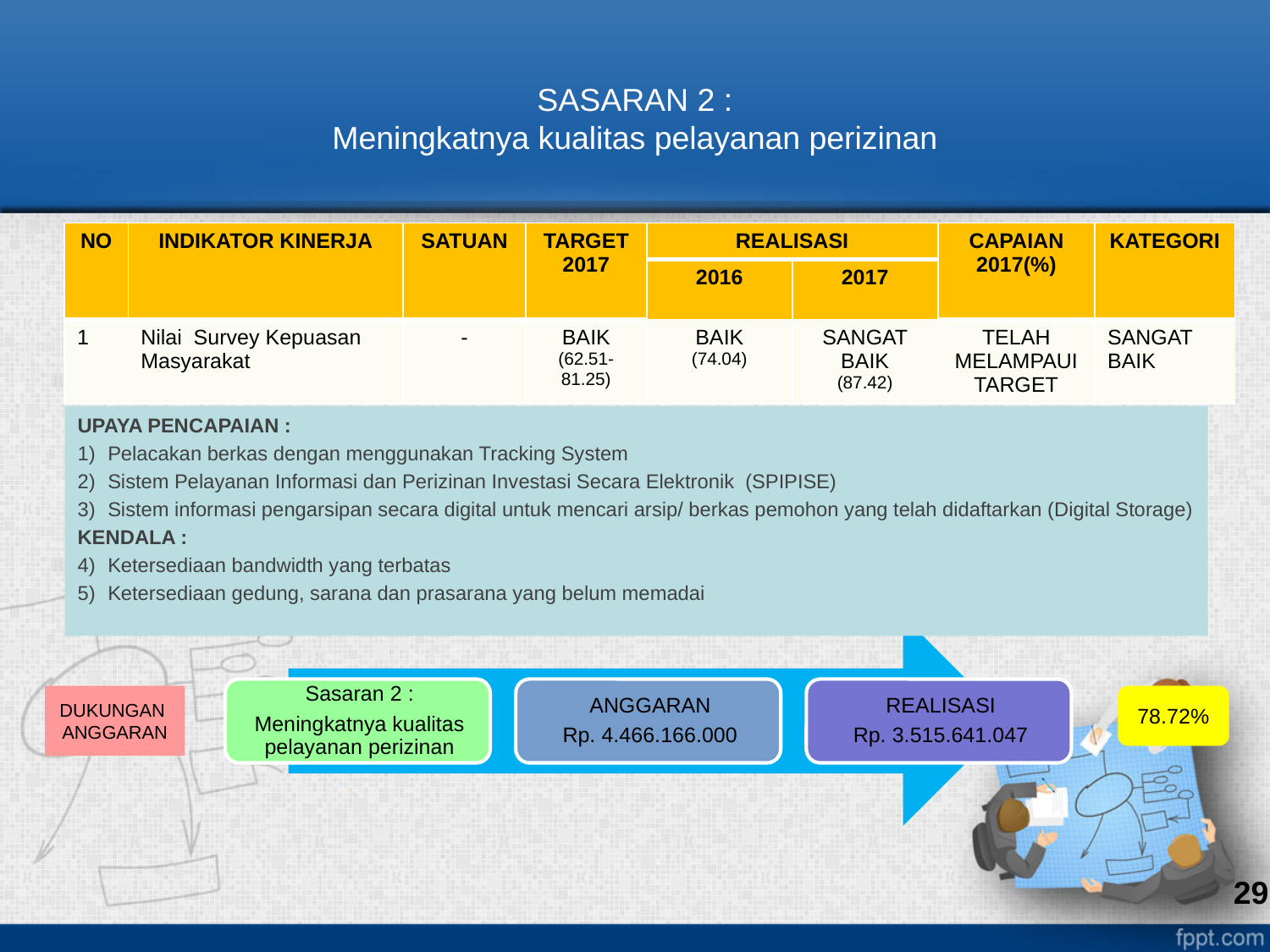

# SASARAN 2 : Meningkatnya kualitas pelayanan perizinan
| NO | INDIKATOR KINERJA | SATUAN | TARGET 2017 | REALISASI |  | CAPAIAN 2017(%) | KATEGORI |
| --- | --- | --- | --- | --- | --- | --- | --- |
|  |  |  |  | 2016 | 2017 |  |  |
| 1 | Nilai Survey Kepuasan Masyarakat | - | BAIK (62.51-81.25) | BAIK (74.04) | SANGAT BAIK (87.42) | TELAH MELAMPAUI TARGET | SANGAT BAIK |
UPAYA PENCAPAIAN :
Pelacakan berkas dengan menggunakan Tracking System
Sistem Pelayanan Informasi dan Perizinan Investasi Secara Elektronik  (SPIPISE)
Sistem informasi pengarsipan secara digital untuk mencari arsip/ berkas pemohon yang telah didaftarkan (Digital Storage)
KENDALA :
Ketersediaan bandwidth yang terbatas
Ketersediaan gedung, sarana dan prasarana yang belum memadai
Sasaran 2 :
Meningkatnya kualitas pelayanan perizinan
ANGGARAN
Rp. 4.466.166.000
REALISASI
Rp. 3.515.641.047
78.72%
DUKUNGAN
ANGGARAN
29